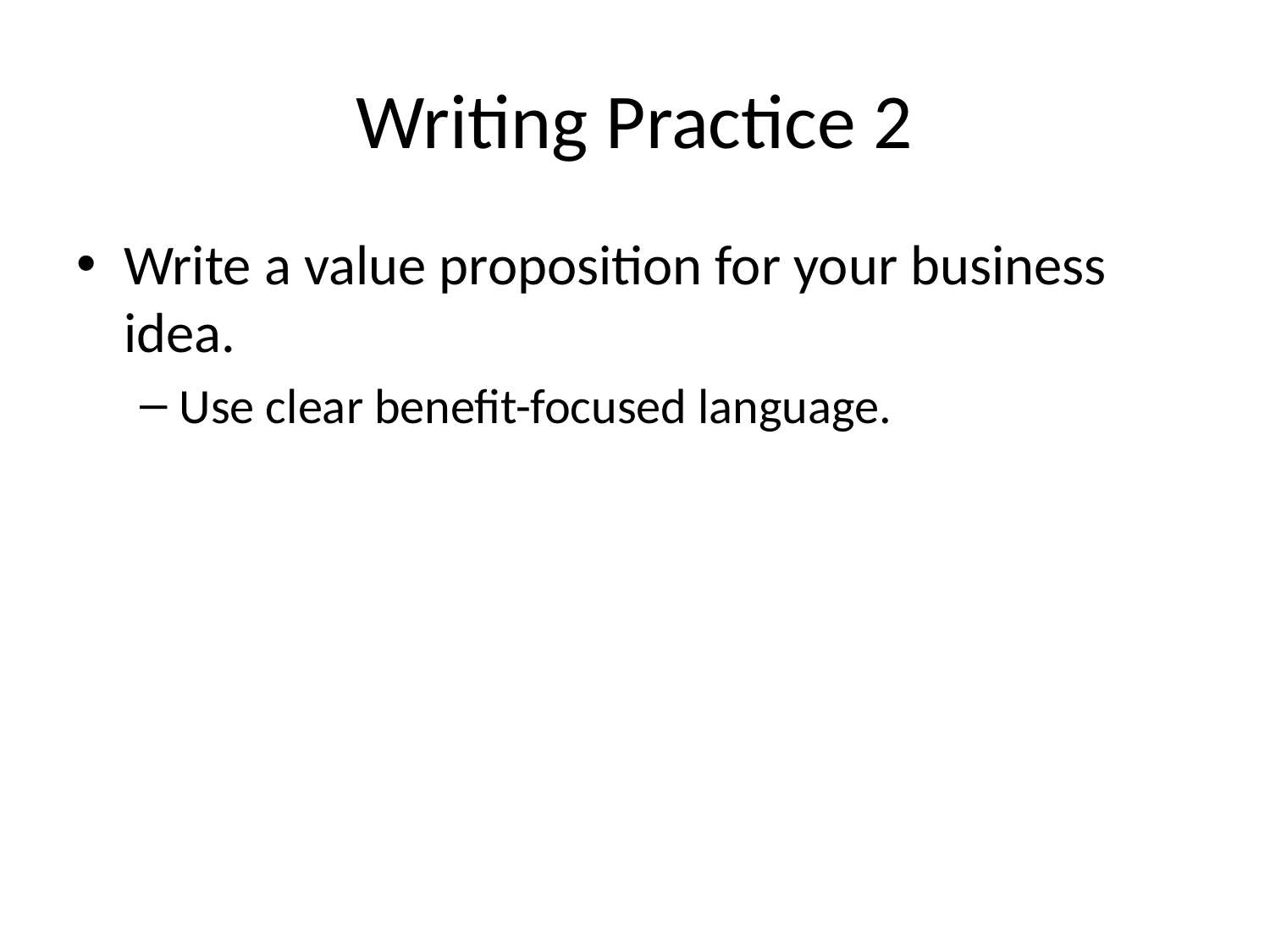

# Writing Practice 2
Write a value proposition for your business idea.
Use clear benefit-focused language.